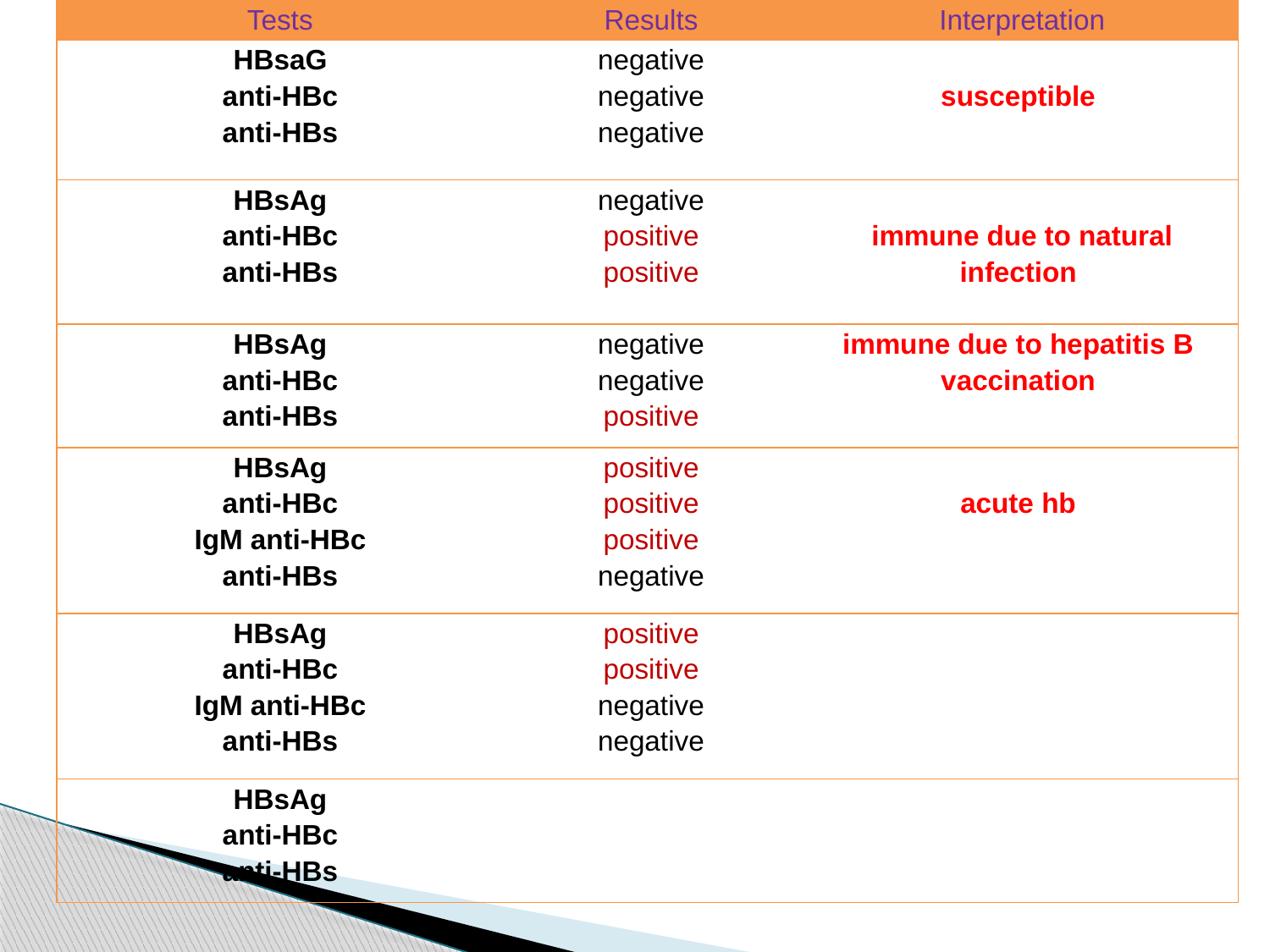

| Tests | Results | Interpretation |
| --- | --- | --- |
| HBsaG anti-HBc anti-HBs | negative negative negative | susceptible |
| HBsAg anti-HBc anti-HBs | negative positive positive | immune due to natural infection |
| HBsAg anti-HBc anti-HBs | negative negative positive | immune due to hepatitis B vaccination |
| HBsAg anti-HBc IgM anti-HBc anti-HBs | positive positive positive negative | acute hb |
| HBsAg anti-HBc IgM anti-HBc anti-HBs | positive positive negative negative |  |
| HBsAg anti-HBc anti-HBs |  |  |